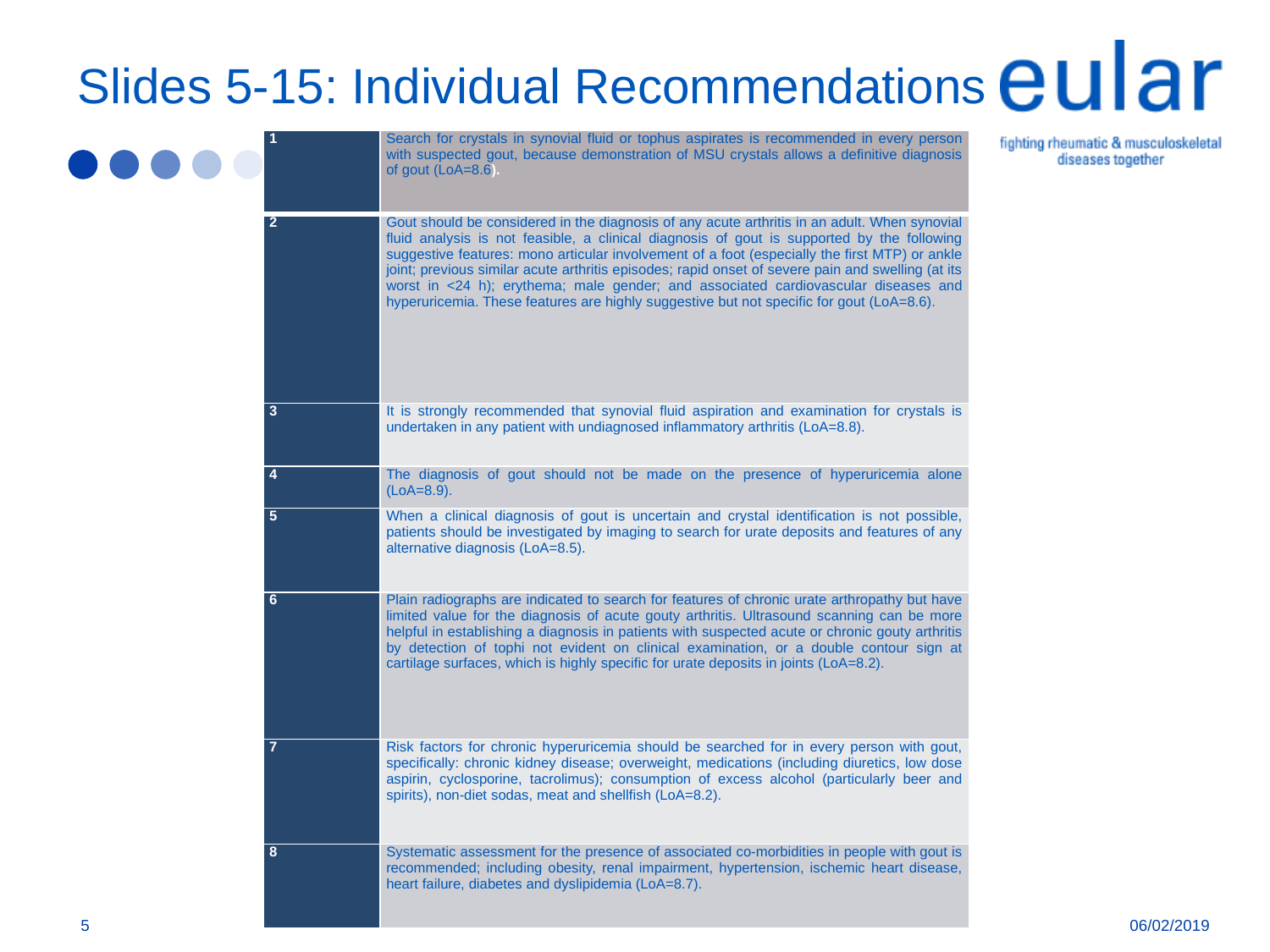

# Slides 5-15: Individual Recommendations
| 1 | Search for crystals in synovial fluid or tophus aspirates is recommended in every person with suspected gout, because demonstration of MSU crystals allows a definitive diagnosis of gout (LoA=8.6). |
| --- | --- |
| 2 | Gout should be considered in the diagnosis of any acute arthritis in an adult. When synovial fluid analysis is not feasible, a clinical diagnosis of gout is supported by the following suggestive features: mono articular involvement of a foot (especially the first MTP) or ankle joint; previous similar acute arthritis episodes; rapid onset of severe pain and swelling (at its worst in <24 h); erythema; male gender; and associated cardiovascular diseases and hyperuricemia. These features are highly suggestive but not specific for gout (LoA=8.6). |
| 3 | It is strongly recommended that synovial fluid aspiration and examination for crystals is undertaken in any patient with undiagnosed inflammatory arthritis (LoA=8.8). |
| 4 | The diagnosis of gout should not be made on the presence of hyperuricemia alone (LoA=8.9). |
| 5 | When a clinical diagnosis of gout is uncertain and crystal identification is not possible, patients should be investigated by imaging to search for urate deposits and features of any alternative diagnosis (LoA=8.5). |
| 6 | Plain radiographs are indicated to search for features of chronic urate arthropathy but have limited value for the diagnosis of acute gouty arthritis. Ultrasound scanning can be more helpful in establishing a diagnosis in patients with suspected acute or chronic gouty arthritis by detection of tophi not evident on clinical examination, or a double contour sign at cartilage surfaces, which is highly specific for urate deposits in joints (LoA=8.2). |
| 7 | Risk factors for chronic hyperuricemia should be searched for in every person with gout, specifically: chronic kidney disease; overweight, medications (including diuretics, low dose aspirin, cyclosporine, tacrolimus); consumption of excess alcohol (particularly beer and spirits), non-diet sodas, meat and shellfish (LoA=8.2). |
| 8 | Systematic assessment for the presence of associated co-morbidities in people with gout is recommended; including obesity, renal impairment, hypertension, ischemic heart disease, heart failure, diabetes and dyslipidemia (LoA=8.7). |
5
06/02/2019